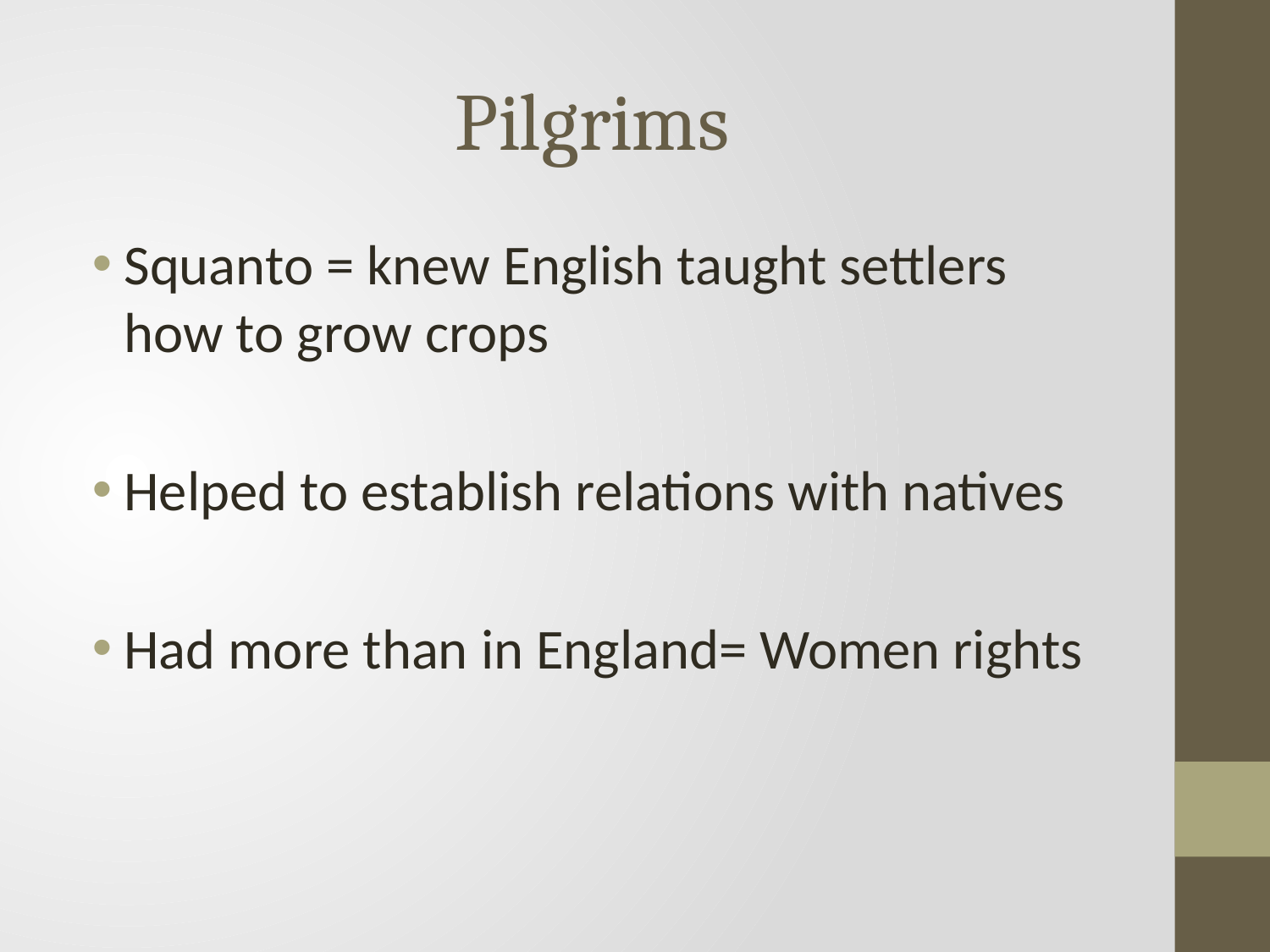

# Pilgrims
Squanto = knew English taught settlers how to grow crops

Helped to establish relations with natives

Had more than in England= Women rights